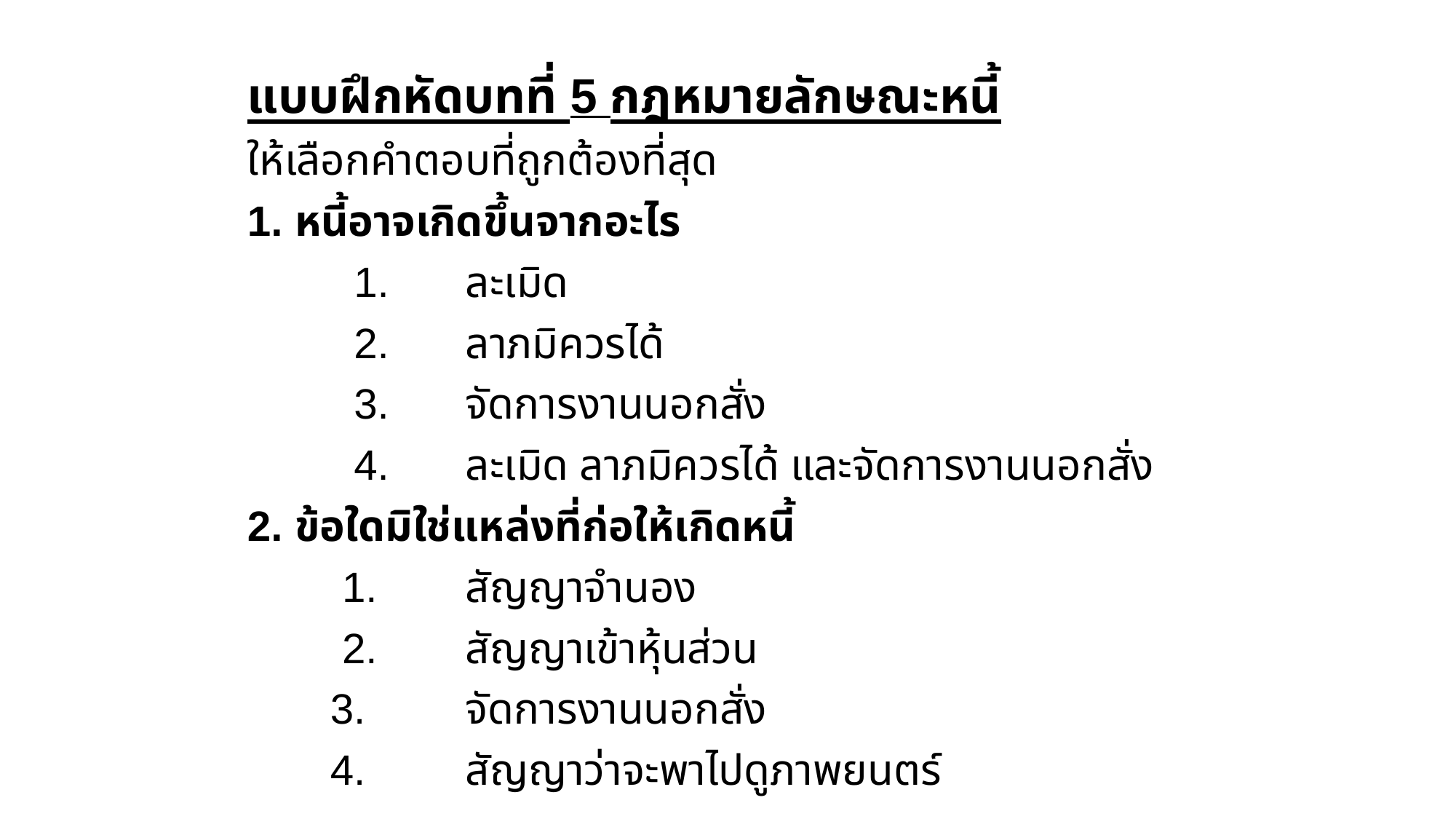

แบบฝึกหัดบทที่ 5 กฎหมายลักษณะหนี้
ให้เลือกคำตอบที่ถูกต้องที่สุด
1. หนี้อาจเกิดขึ้นจากอะไร
         1.	ละเมิด
         2.	ลาภมิควรได้
         3.	จัดการงานนอกสั่ง
         4.	ละเมิด ลาภมิควรได้ และจัดการงานนอกสั่ง
2. ข้อใดมิใช่แหล่งที่ก่อให้เกิดหนี้
        1.	สัญญาจำนอง
        2.	สัญญาเข้าหุ้นส่วน
       3.	จัดการงานนอกสั่ง
       4.	สัญญาว่าจะพาไปดูภาพยนตร์